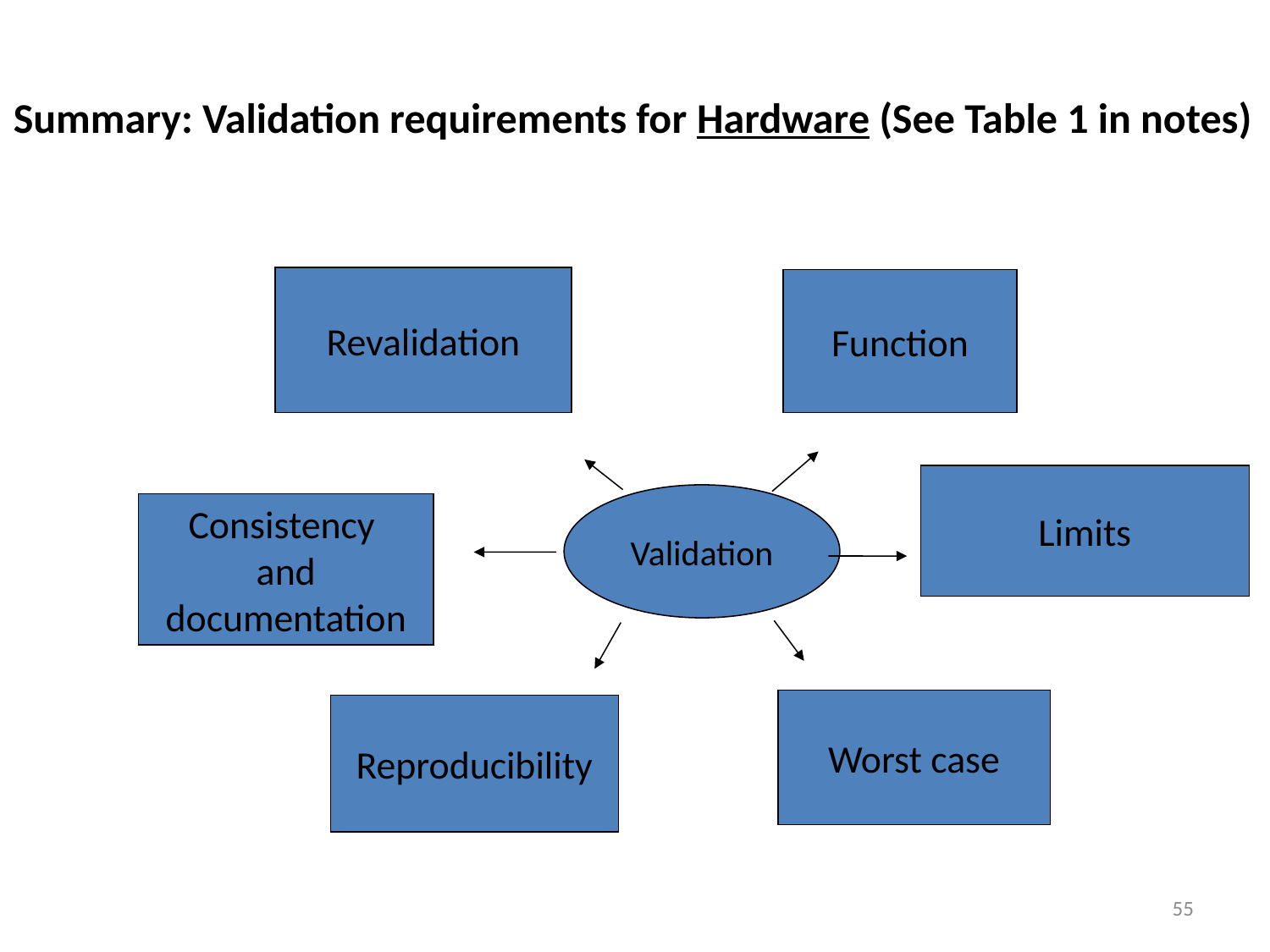

Summary: Validation requirements for Hardware (See Table 1 in notes)
Revalidation
Function

Limits
Validation
Consistency
and
documentation

Worst case
Reproducibility
55